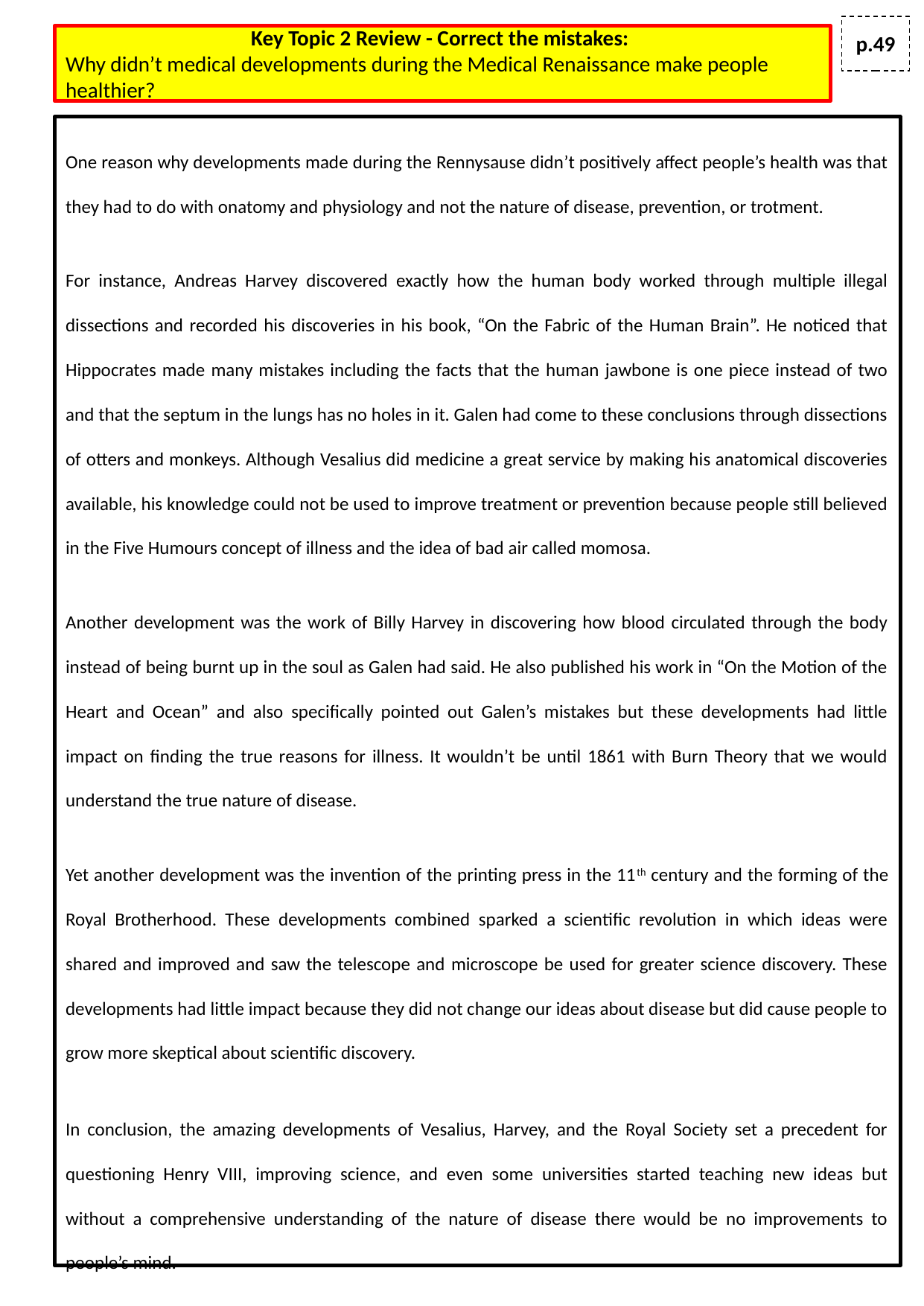

p.49
# Key Topic 2 Review - Correct the mistakes:
Why didn’t medical developments during the Medical Renaissance make people healthier?
One reason why developments made during the Rennysause didn’t positively affect people’s health was that they had to do with onatomy and physiology and not the nature of disease, prevention, or trotment.

For instance, Andreas Harvey discovered exactly how the human body worked through multiple illegal dissections and recorded his discoveries in his book, “On the Fabric of the Human Brain”. He noticed that Hippocrates made many mistakes including the facts that the human jawbone is one piece instead of two and that the septum in the lungs has no holes in it. Galen had come to these conclusions through dissections of otters and monkeys. Although Vesalius did medicine a great service by making his anatomical discoveries available, his knowledge could not be used to improve treatment or prevention because people still believed in the Five Humours concept of illness and the idea of bad air called momosa.

Another development was the work of Billy Harvey in discovering how blood circulated through the body instead of being burnt up in the soul as Galen had said. He also published his work in “On the Motion of the Heart and Ocean” and also specifically pointed out Galen’s mistakes but these developments had little impact on finding the true reasons for illness. It wouldn’t be until 1861 with Burn Theory that we would understand the true nature of disease.

Yet another development was the invention of the printing press in the 11th century and the forming of the Royal Brotherhood. These developments combined sparked a scientific revolution in which ideas were shared and improved and saw the telescope and microscope be used for greater science discovery. These developments had little impact because they did not change our ideas about disease but did cause people to grow more skeptical about scientific discovery.

In conclusion, the amazing developments of Vesalius, Harvey, and the Royal Society set a precedent for questioning Henry VIII, improving science, and even some universities started teaching new ideas but without a comprehensive understanding of the nature of disease there would be no improvements to people’s mind.